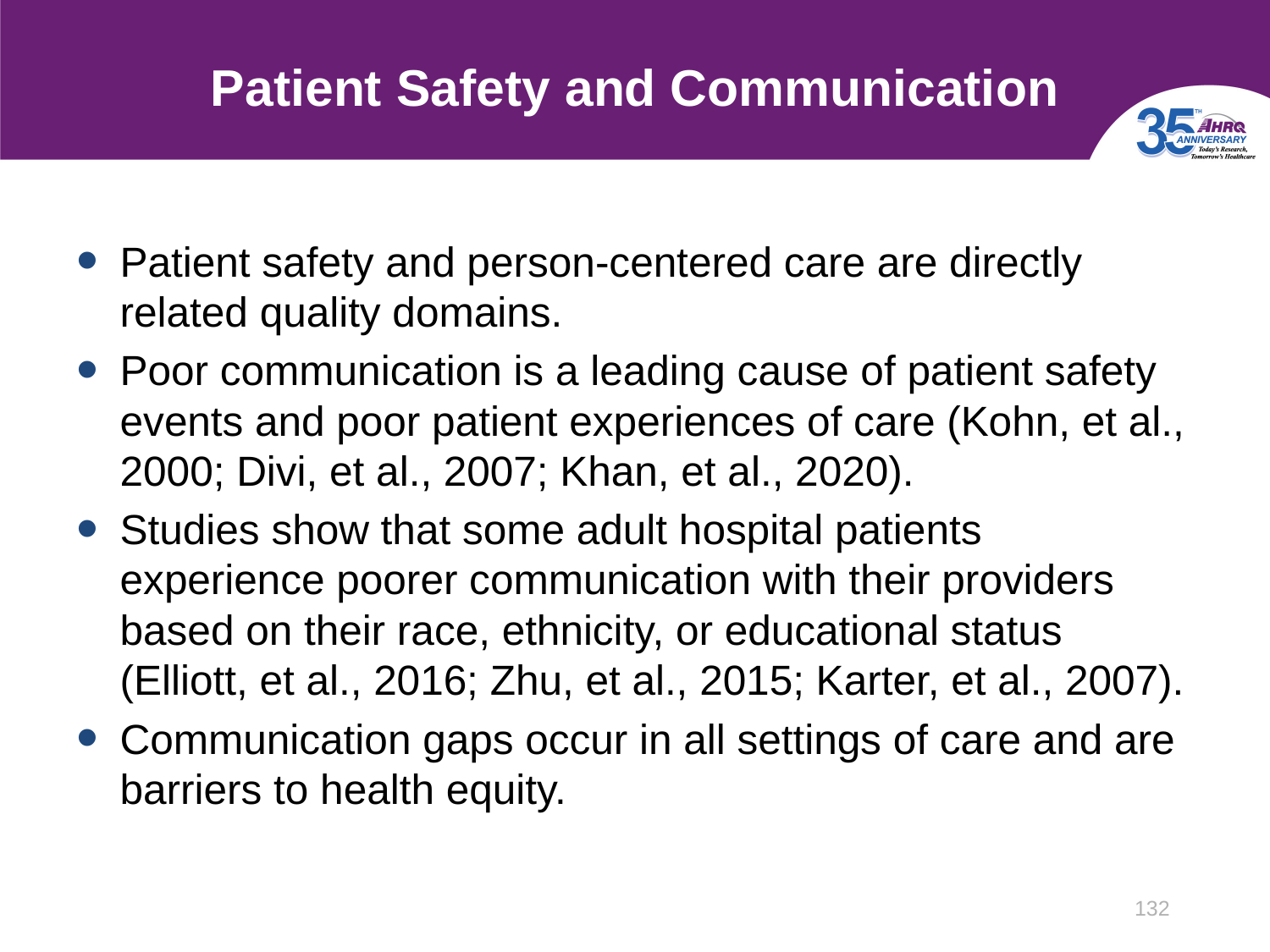

# Patient Safety and Communication
Patient safety and person-centered care are directly related quality domains.
Poor communication is a leading cause of patient safety events and poor patient experiences of care (Kohn, et al., 2000; Divi, et al., 2007; Khan, et al., 2020).
Studies show that some adult hospital patients experience poorer communication with their providers based on their race, ethnicity, or educational status (Elliott, et al., 2016; Zhu, et al., 2015; Karter, et al., 2007).
Communication gaps occur in all settings of care and are barriers to health equity.

132